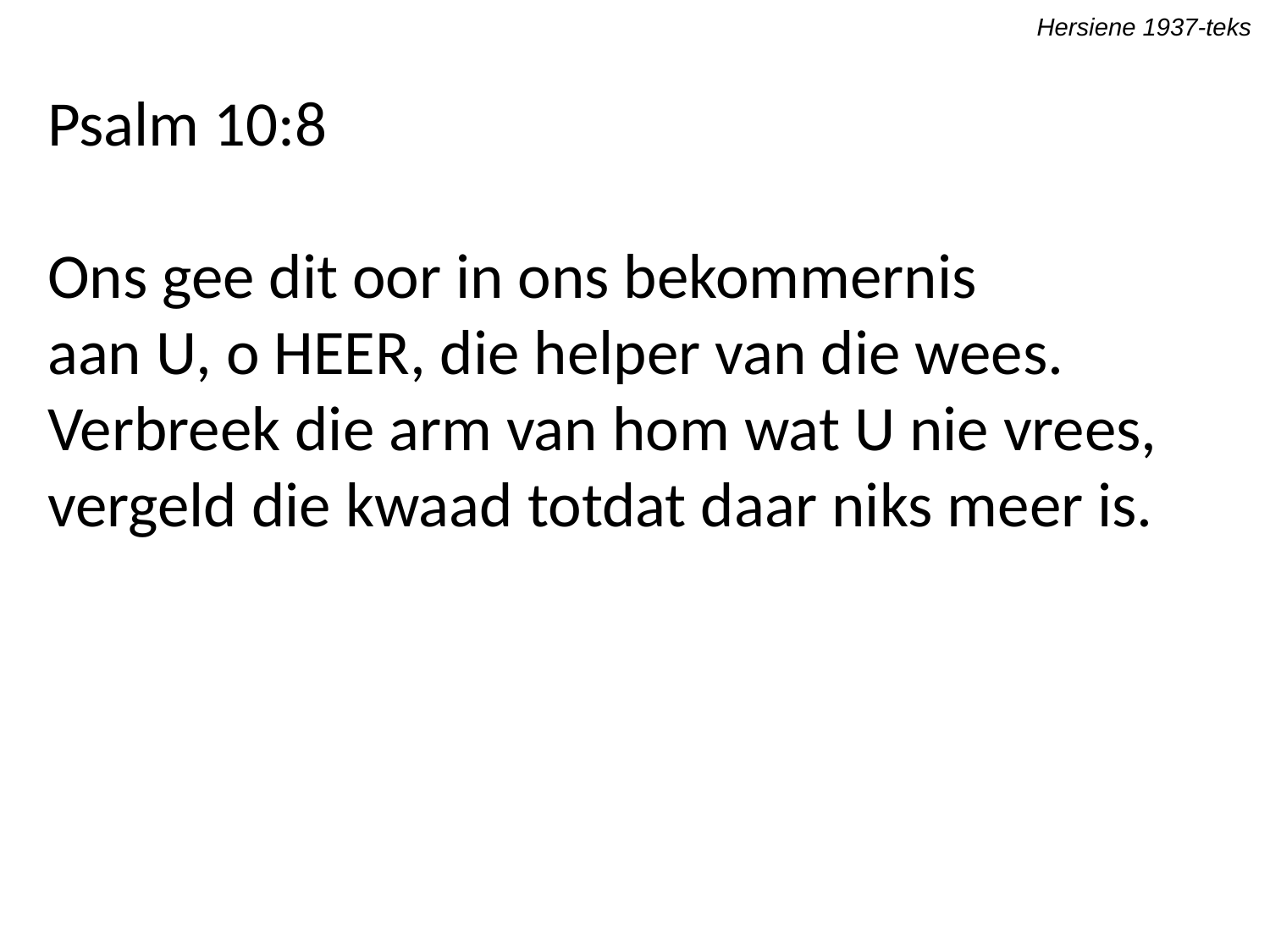

Hersiene 1937-teks
Psalm 10:8

Ons gee dit oor in ons bekommernis
aan U, o Heer, die helper van die wees.
Verbreek die arm van hom wat U nie vrees,
vergeld die kwaad totdat daar niks meer is.